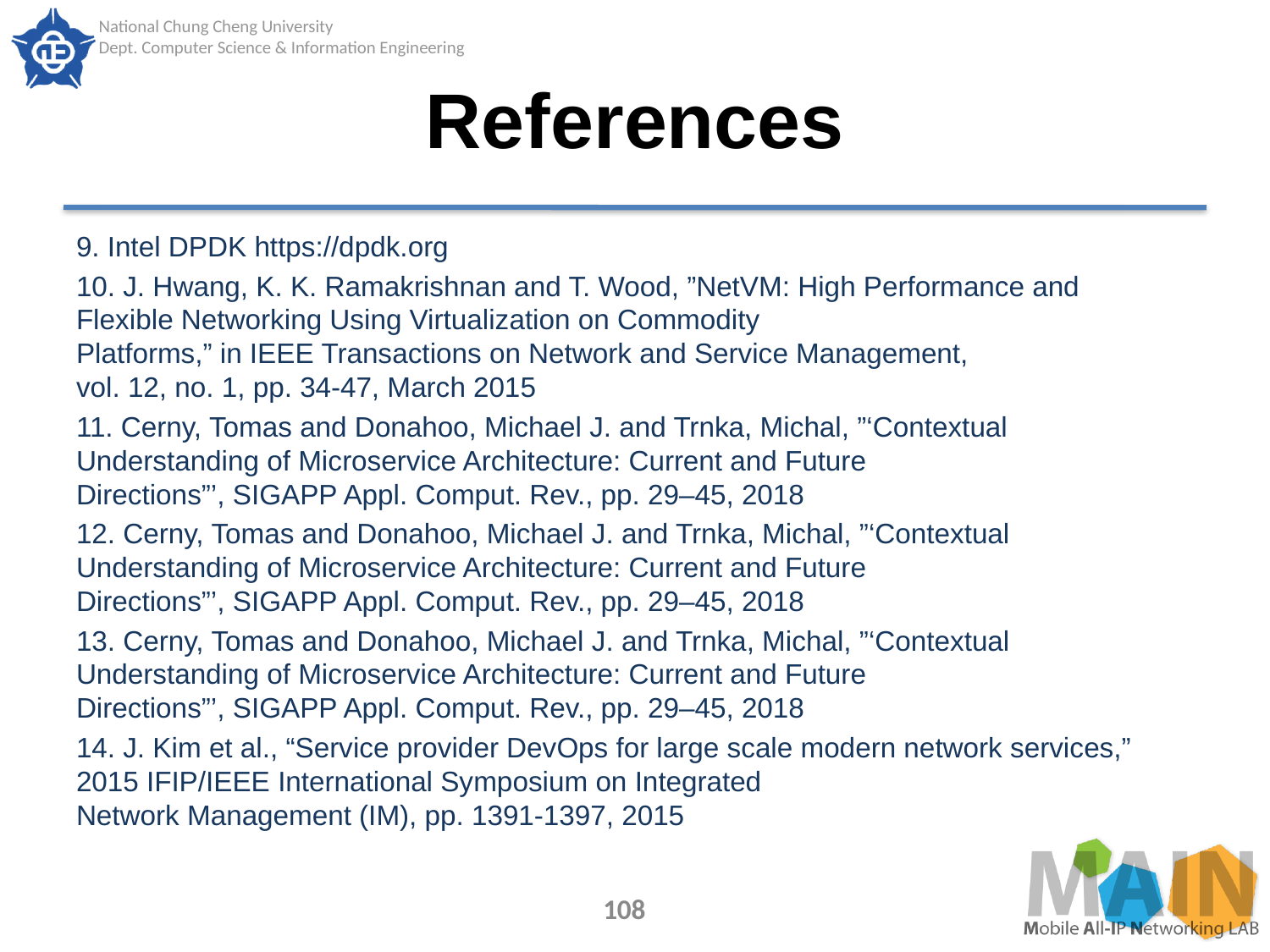

# References
9. Intel DPDK https://dpdk.org
10. J. Hwang, K. K. Ramakrishnan and T. Wood, ”NetVM: High Performance and   Flexible Networking Using Virtualization on Commodity
Platforms,” in IEEE Transactions on Network and Service Management,
vol. 12, no. 1, pp. 34-47, March 2015
11. Cerny, Tomas and Donahoo, Michael J. and Trnka, Michal, ”‘Contextual Understanding of Microservice Architecture: Current and Future
Directions”’, SIGAPP Appl. Comput. Rev., pp. 29–45, 2018
12. Cerny, Tomas and Donahoo, Michael J. and Trnka, Michal, ”‘Contextual Understanding of Microservice Architecture: Current and Future
Directions”’, SIGAPP Appl. Comput. Rev., pp. 29–45, 2018
13. Cerny, Tomas and Donahoo, Michael J. and Trnka, Michal, ”‘Contextual Understanding of Microservice Architecture: Current and Future
Directions”’, SIGAPP Appl. Comput. Rev., pp. 29–45, 2018
14. J. Kim et al., “Service provider DevOps for large scale modern network services,” 2015 IFIP/IEEE International Symposium on Integrated
Network Management (IM), pp. 1391-1397, 2015

108